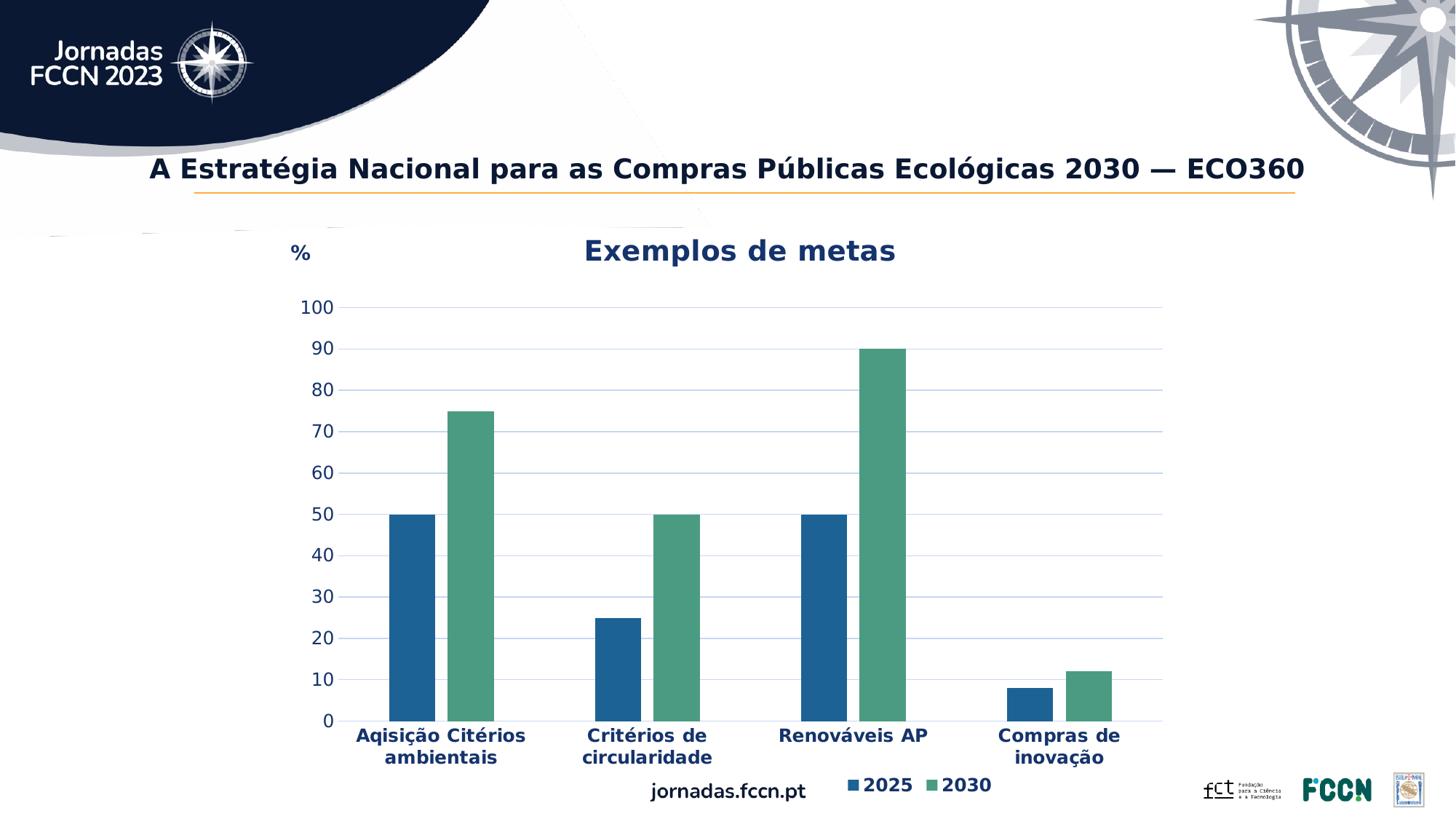

A Estratégia Nacional para as Compras Públicas Ecológicas 2030 — ECO360

### Chart: Exemplos de metas

| Category | 2025 | 2030 |
|---|---|---|
| Aqisição Citérios ambientais | 50.0 | 75.0 |
| Critérios de circularidade | 25.0 | 50.0 |
| Renováveis AP | 50.0 | 90.0 |
| Compras de inovação | 8.0 | 12.0 |